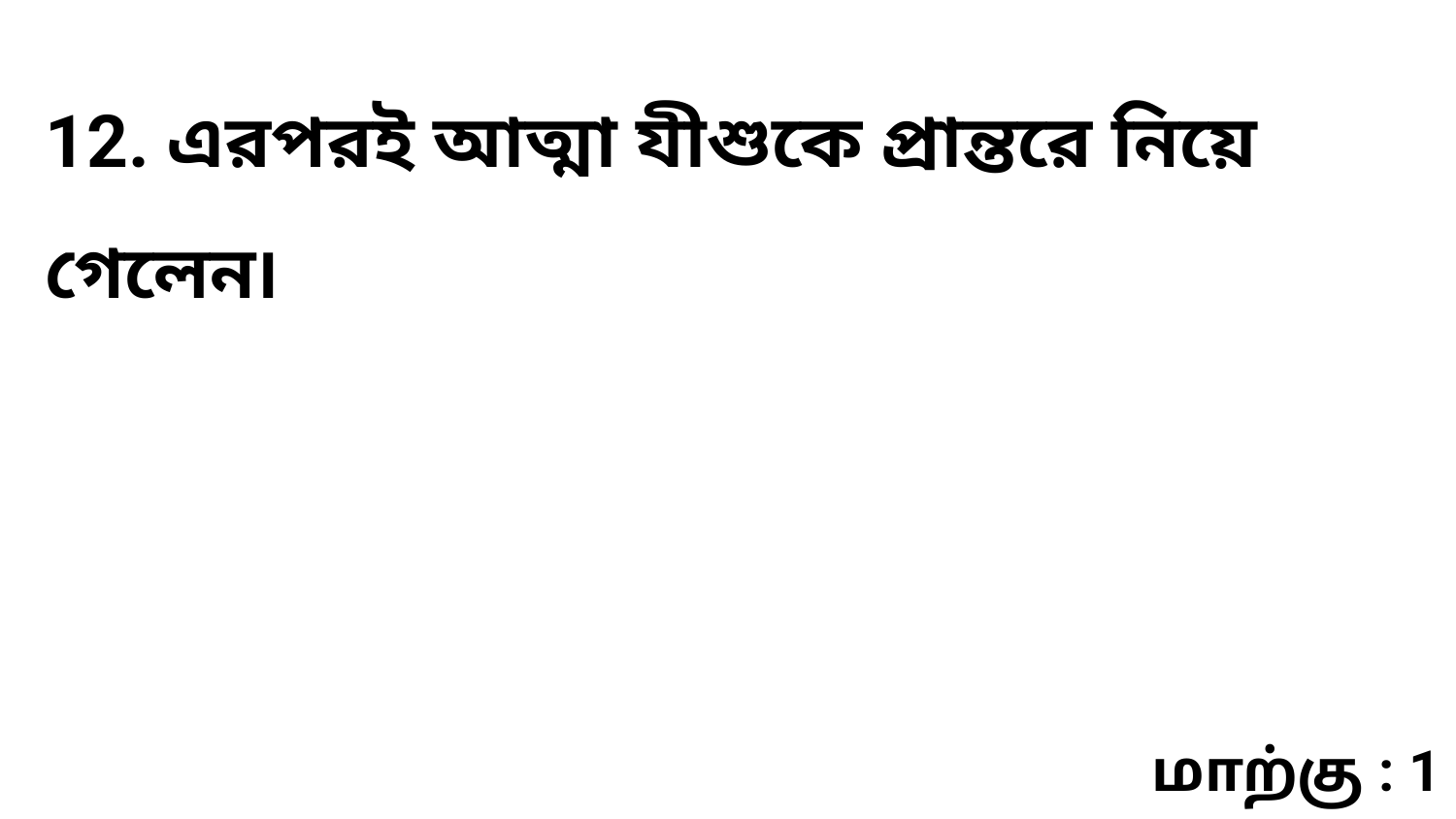

12. এরপরই আত্মা যীশুকে প্রান্তরে নিয়ে গেলেন৷
மாற்கு : 1